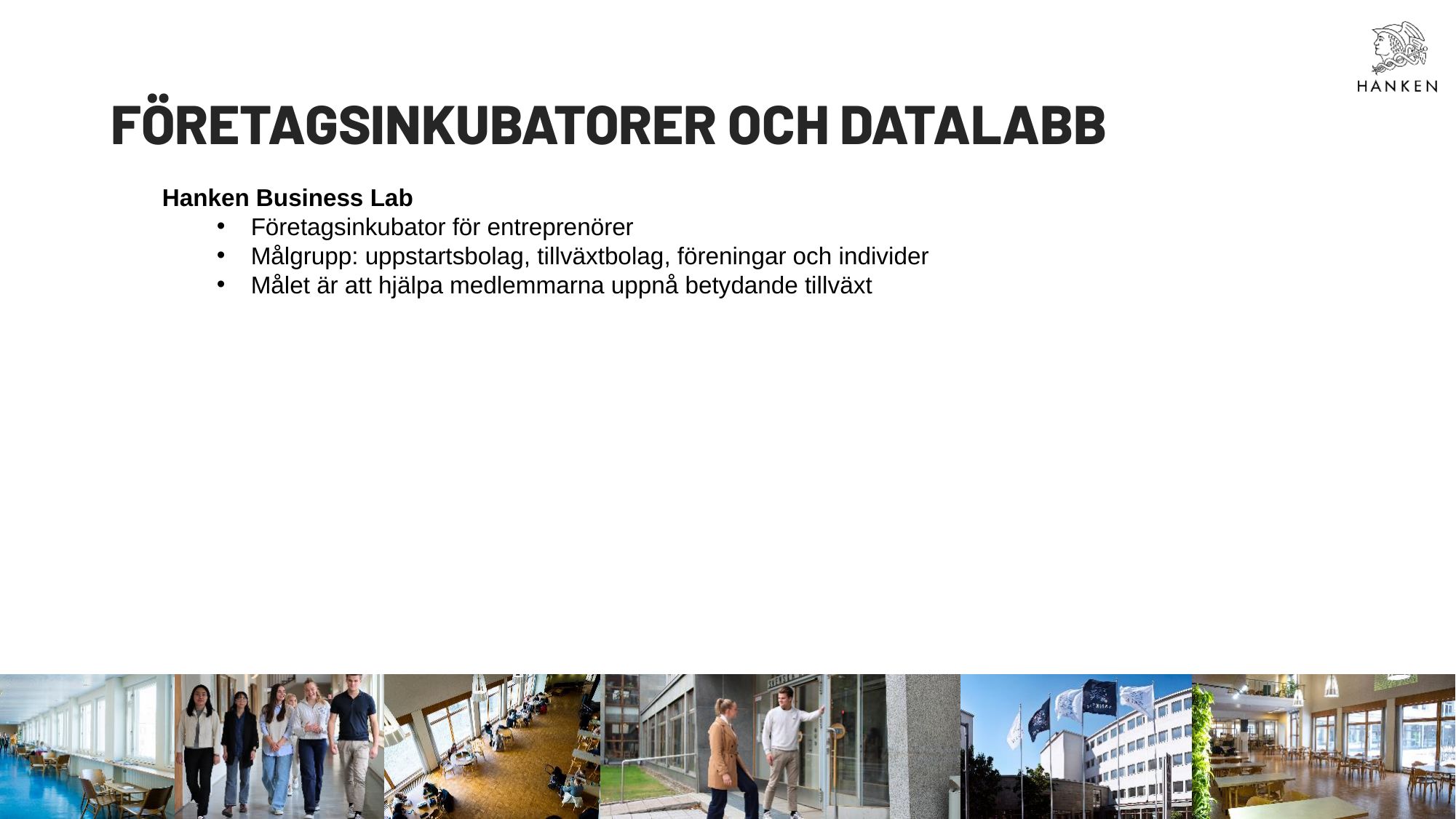

# FÖRETAGSINKUBATORER OCH DATALABB
Hanken Business Lab
Företagsinkubator för entreprenörer
Målgrupp: uppstartsbolag, tillväxtbolag, föreningar och individer
Målet är att hjälpa medlemmarna uppnå betydande tillväxt